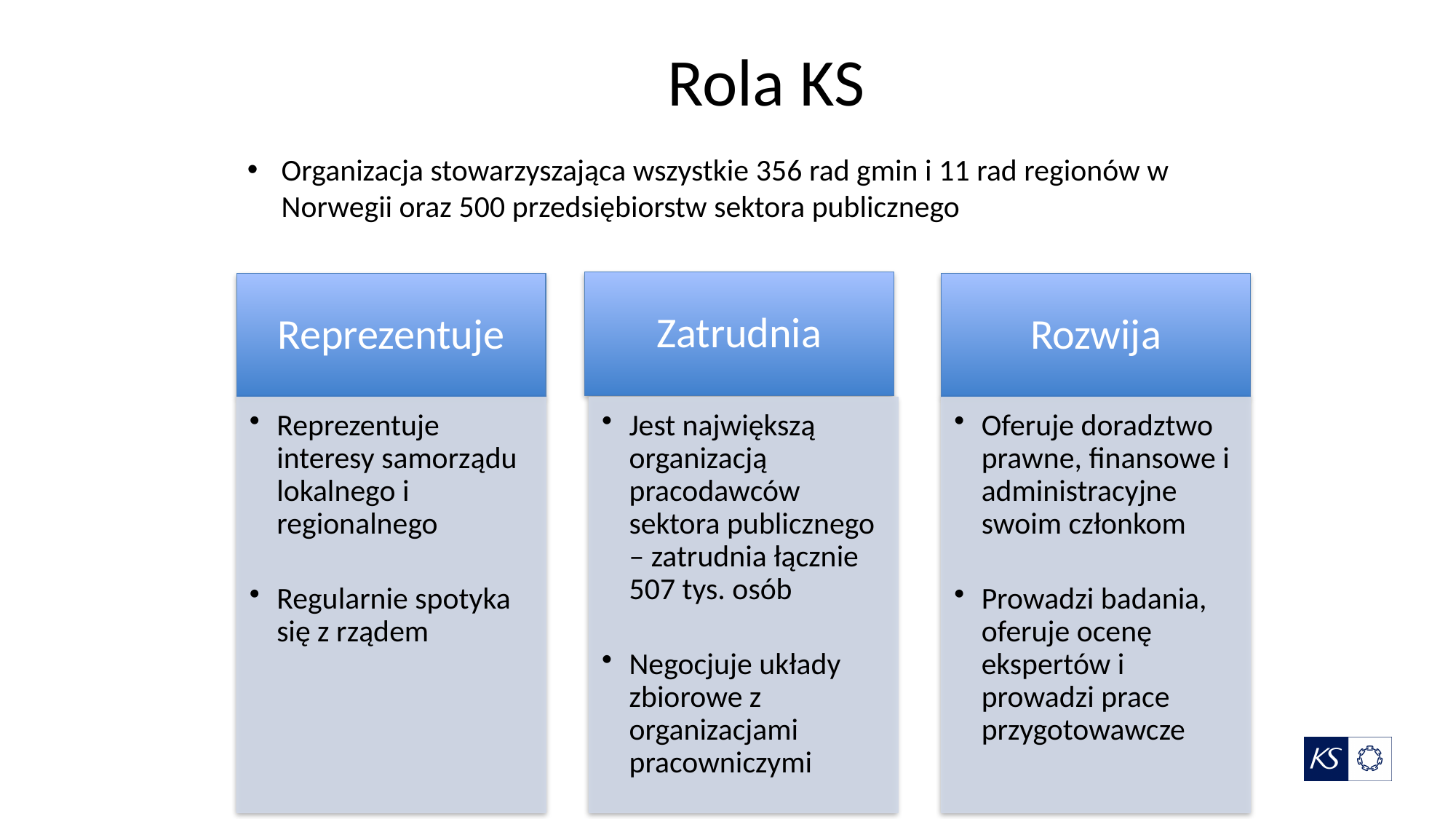

# Rola KS
Organizacja stowarzyszająca wszystkie 356 rad gmin i 11 rad regionów w Norwegii oraz 500 przedsiębiorstw sektora publicznego
Reprezentuje
Reprezentuje interesy samorządu lokalnego i regionalnego

Regularnie spotyka się z rządem
Zatrudnia
Jest największą organizacją pracodawców sektora publicznego – zatrudnia łącznie 507 tys. osób

Negocjuje układy zbiorowe z organizacjami pracowniczymi
Rozwija
Oferuje doradztwo prawne, finansowe i administracyjne swoim członkom

Prowadzi badania, oferuje ocenę ekspertów i prowadzi prace przygotowawcze